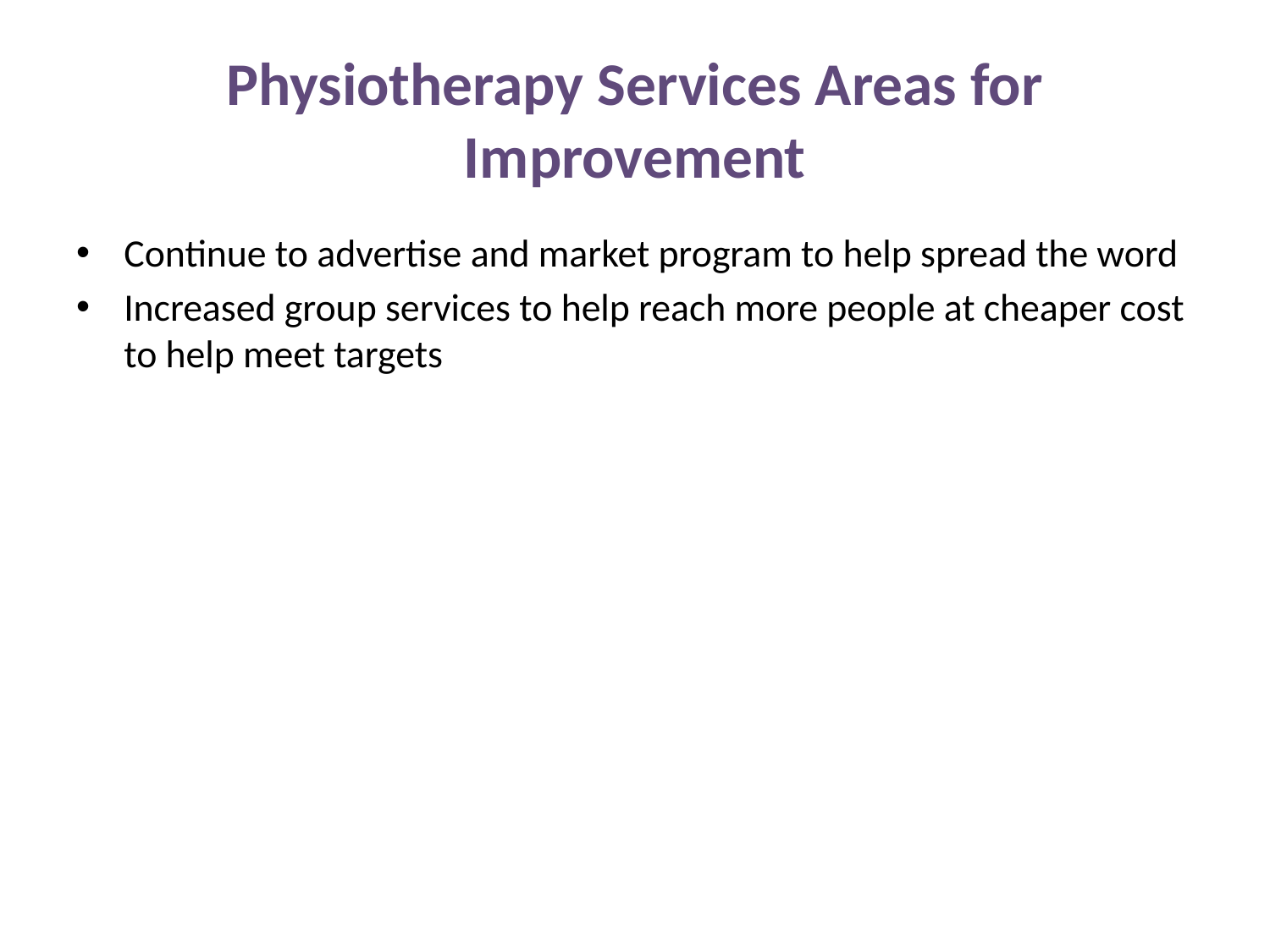

# Physiotherapy Services Areas for Improvement
Continue to advertise and market program to help spread the word
Increased group services to help reach more people at cheaper cost to help meet targets